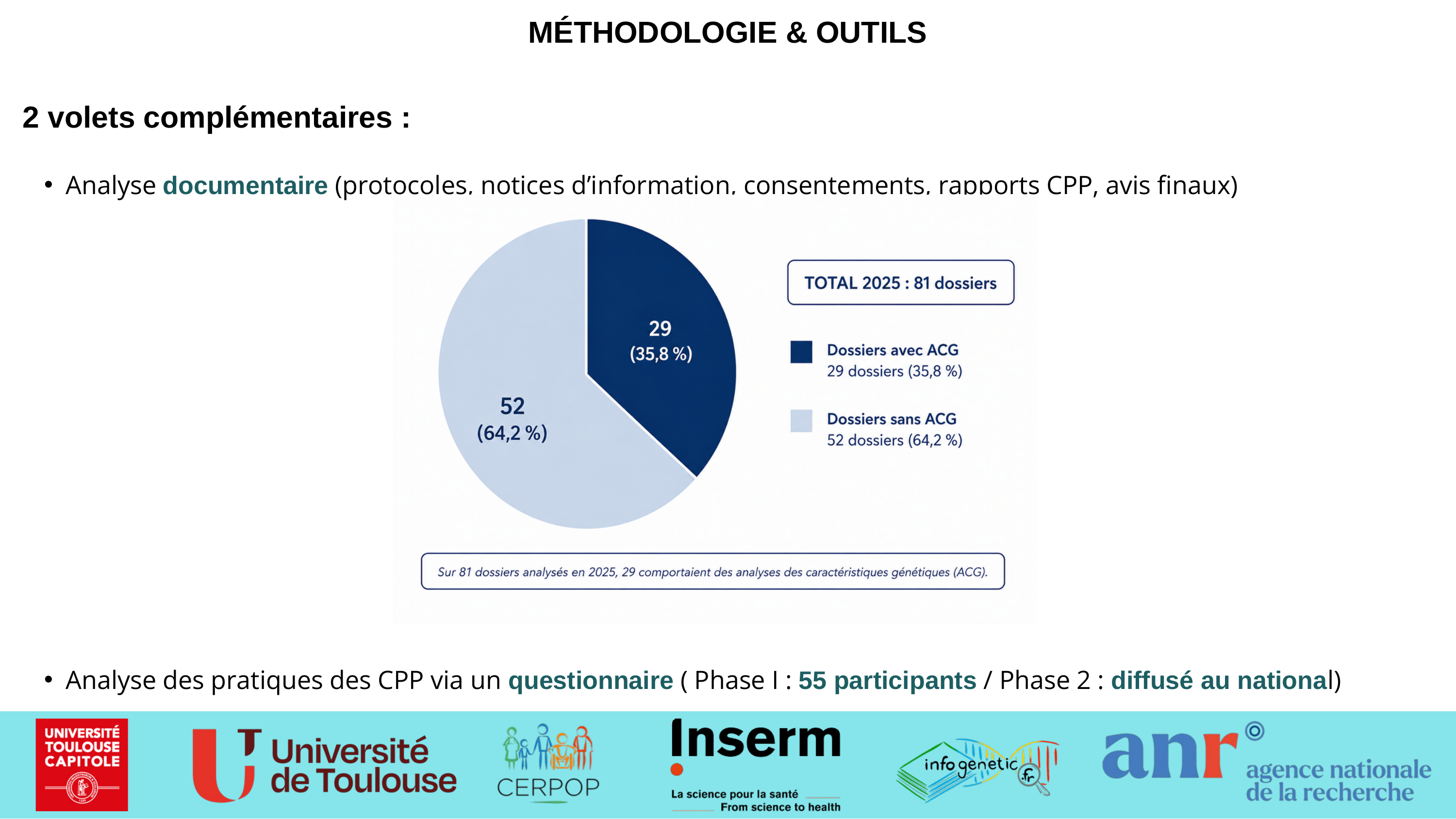

MÉTHODOLOGIE & OUTILS

2 volets complémentaires :

Analyse documentaire (protocoles, notices d’information, consentements, rapports CPP, avis finaux)

Analyse des pratiques des CPP via un questionnaire ( Phase I : 55 participants / Phase 2 : diffusé au national)